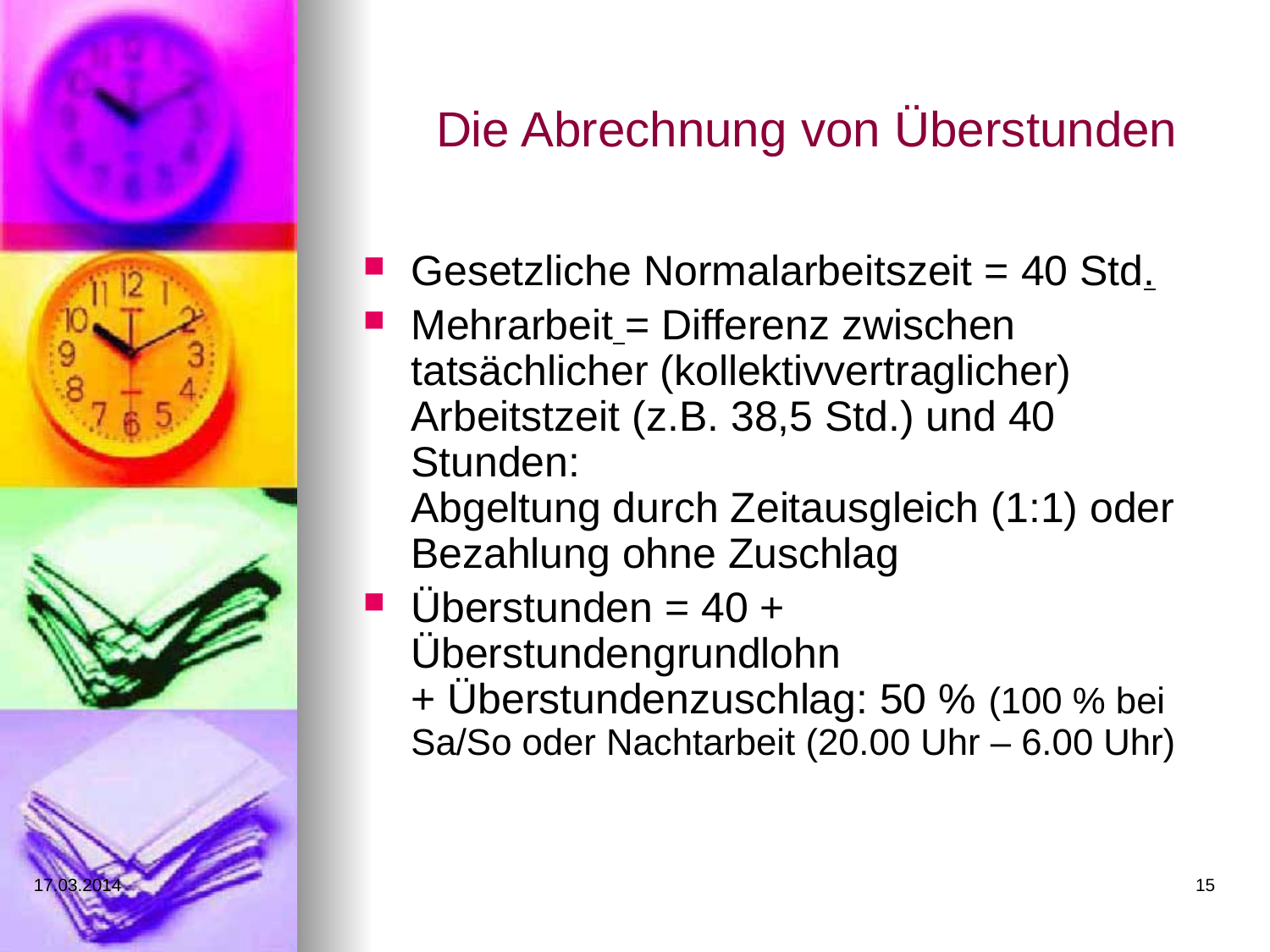

# Die Abrechnung von Überstunden
Gesetzliche Normalarbeitszeit = 40 Std.
Mehrarbeit = Differenz zwischen tatsächlicher (kollektivvertraglicher) Arbeitstzeit (z.B. 38,5 Std.) und 40 Stunden:
Abgeltung durch Zeitausgleich (1:1) oder Bezahlung ohne Zuschlag
Überstunden = 40 +
Überstundengrundlohn
+ Überstundenzuschlag: 50 % (100 % bei Sa/So oder Nachtarbeit (20.00 Uhr – 6.00 Uhr)
17.03.2014
15